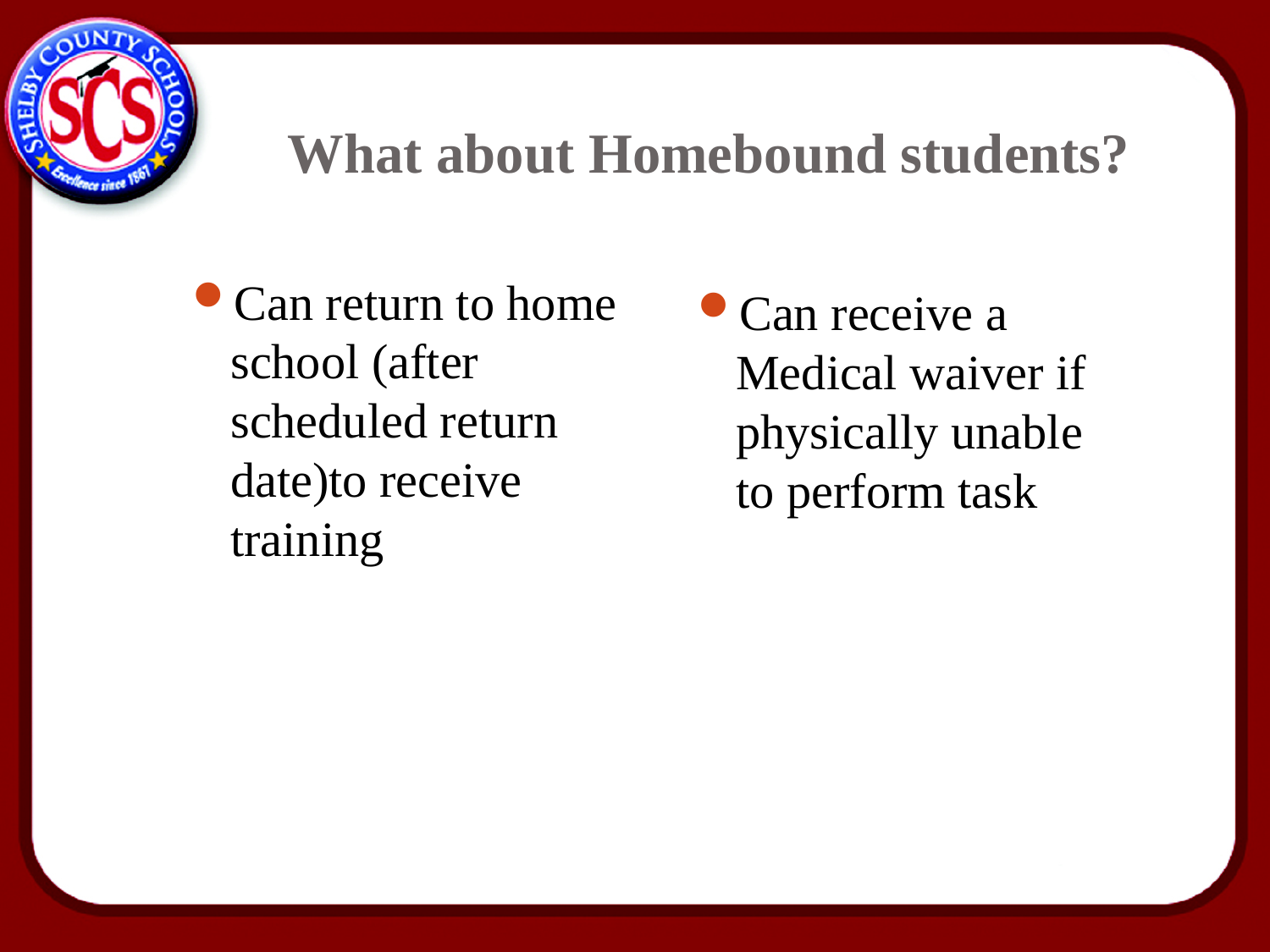

# What about Homebound students?
Can return to home school (after scheduled return date)to receive training
Can receive a Medical waiver if physically unable to perform task